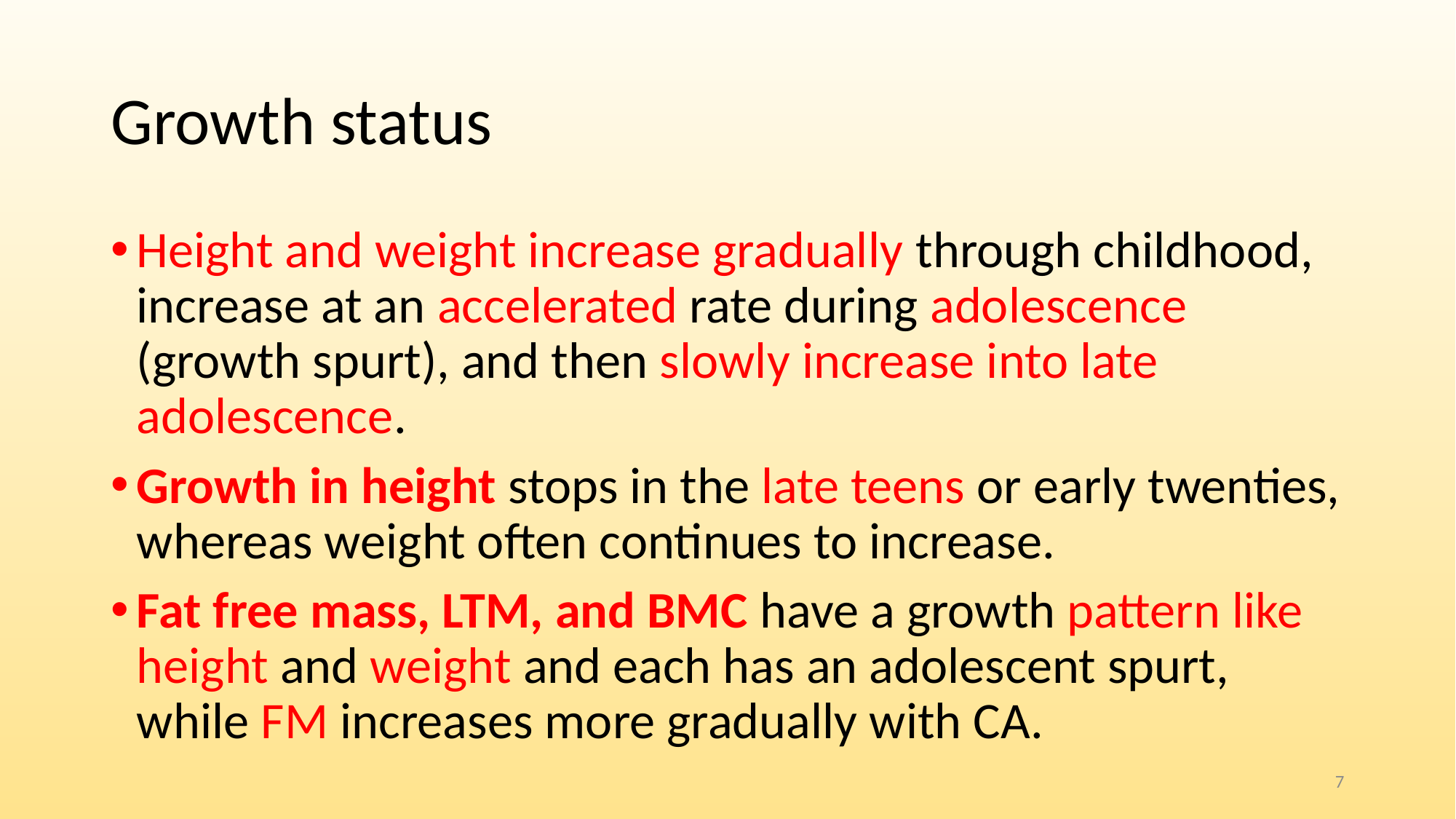

# Growth status
Height and weight increase gradually through childhood, increase at an accelerated rate during adolescence (growth spurt), and then slowly increase into late adolescence.
Growth in height stops in the late teens or early twenties, whereas weight often continues to increase.
Fat free mass, LTM, and BMC have a growth pattern like height and weight and each has an adolescent spurt, while FM increases more gradually with CA.

7